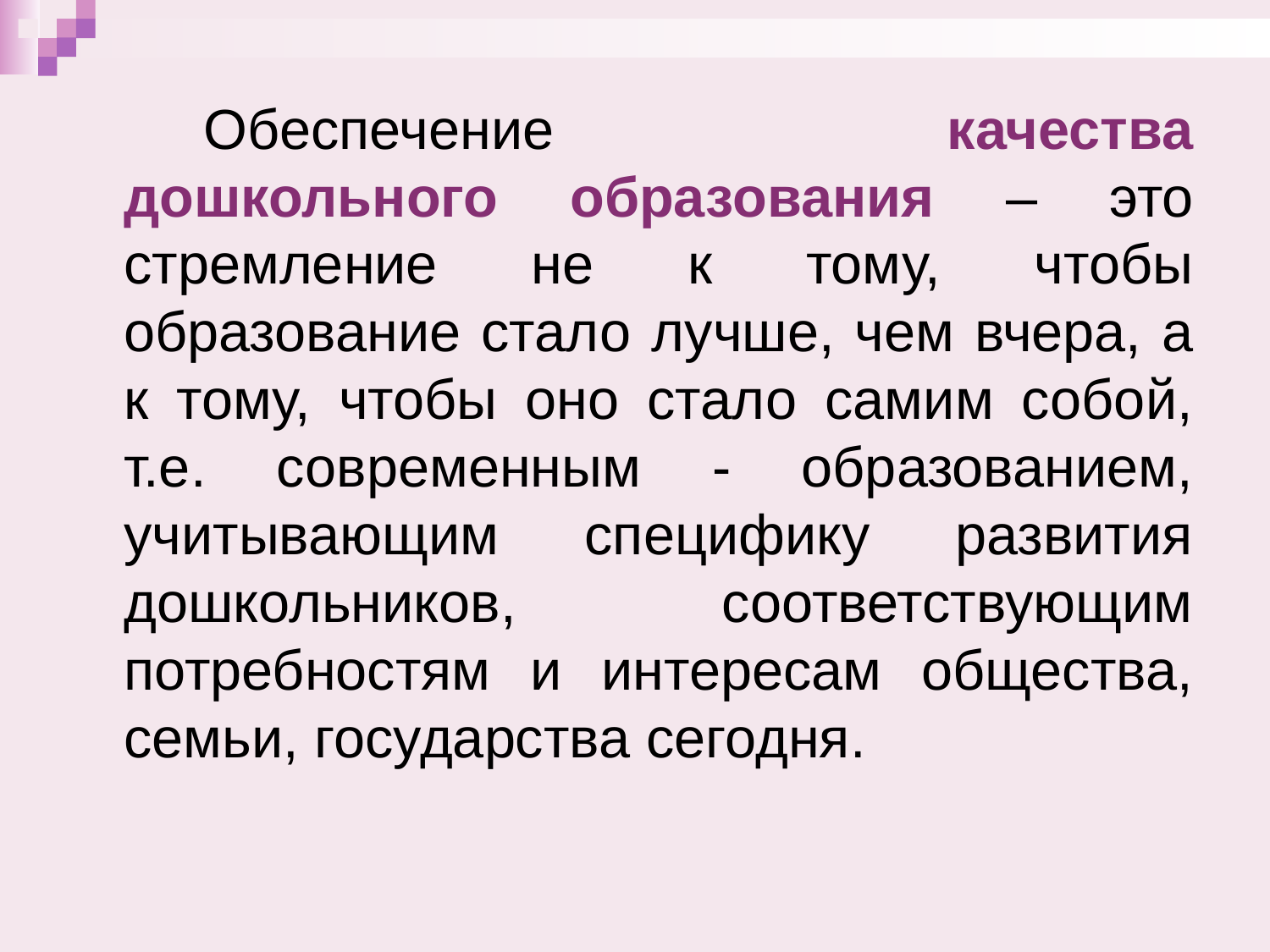

#
Обеспечение качества дошкольного образования – это стремление не к тому, чтобы образование стало лучше, чем вчера, а к тому, чтобы оно стало самим собой, т.е. современным - образованием, учитывающим специфику развития дошкольников, соответствующим потребностям и интересам общества, семьи, государства сегодня.